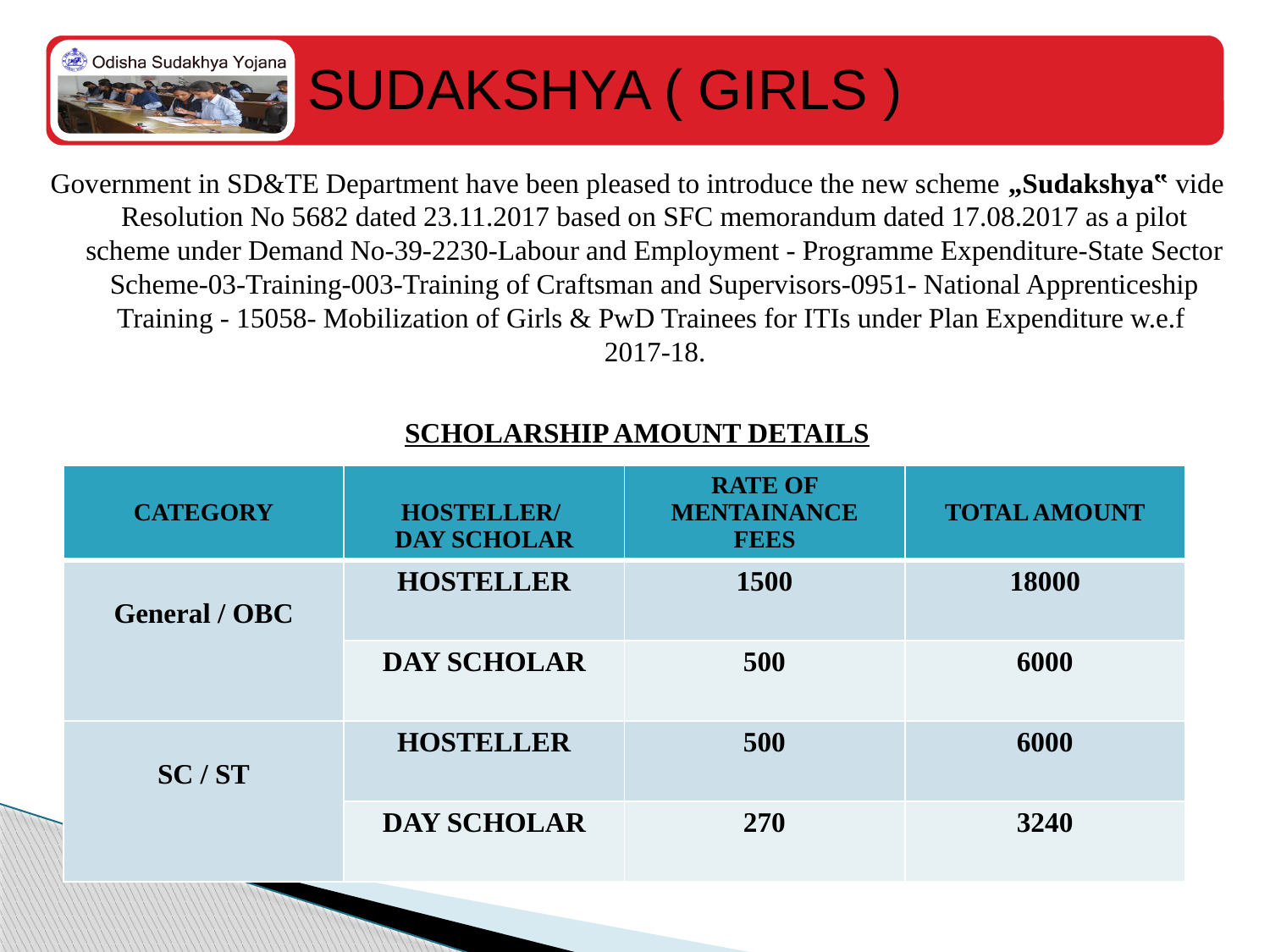

SUDAKSHYA ( GIRLS )
Government in SD&TE Department have been pleased to introduce the new scheme „Sudakshya‟ vide Resolution No 5682 dated 23.11.2017 based on SFC memorandum dated 17.08.2017 as a pilot scheme under Demand No-39-2230-Labour and Employment - Programme Expenditure-State Sector Scheme-03-Training-003-Training of Craftsman and Supervisors-0951- National Apprenticeship Training - 15058- Mobilization of Girls & PwD Trainees for ITIs under Plan Expenditure w.e.f  2017-18.

SCHOLARSHIP AMOUNT DETAILS

| CATEGORY | HOSTELLER/ DAY SCHOLAR | RATE OF MENTAINANCE FEES | TOTAL AMOUNT |
| --- | --- | --- | --- |
| General / OBC | HOSTELLER | 1500 | 18000 |
|  | DAY SCHOLAR | 500 | 6000 |
| SC / ST | HOSTELLER | 500 | 6000 |
|  | DAY SCHOLAR | 270 | 3240 |